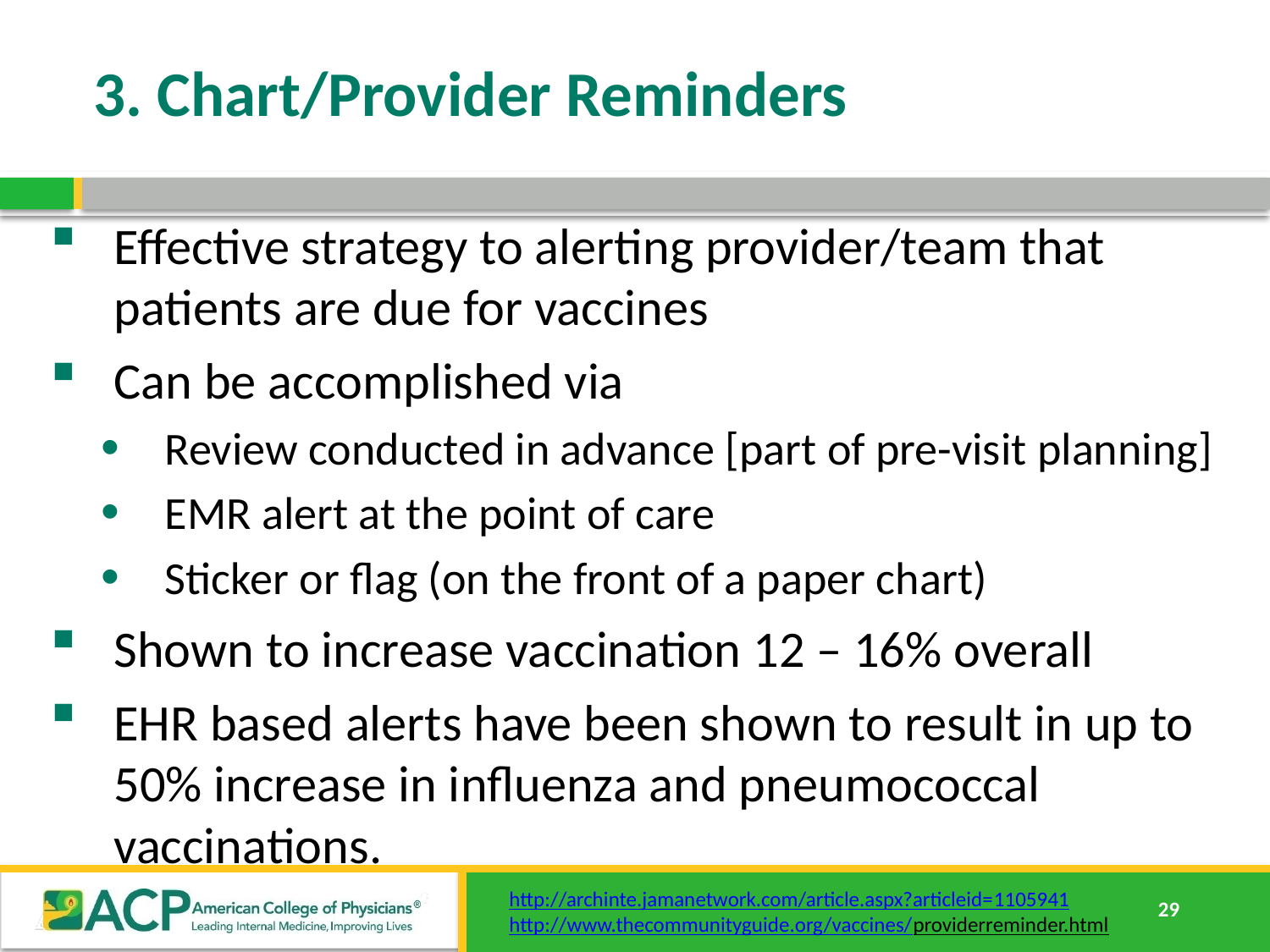

# 3. Chart/Provider Reminders
Effective strategy to alerting provider/team that patients are due for vaccines
Can be accomplished via
Review conducted in advance [part of pre-visit planning]
EMR alert at the point of care
Sticker or flag (on the front of a paper chart)
Shown to increase vaccination 12 – 16% overall
EHR based alerts have been shown to result in up to 50% increase in influenza and pneumococcal vaccinations.
http://archinte.jamanetwork.com/article.aspx?articleid=1105941
http://www.thecommunityguide.org/vaccines/providerreminder.html